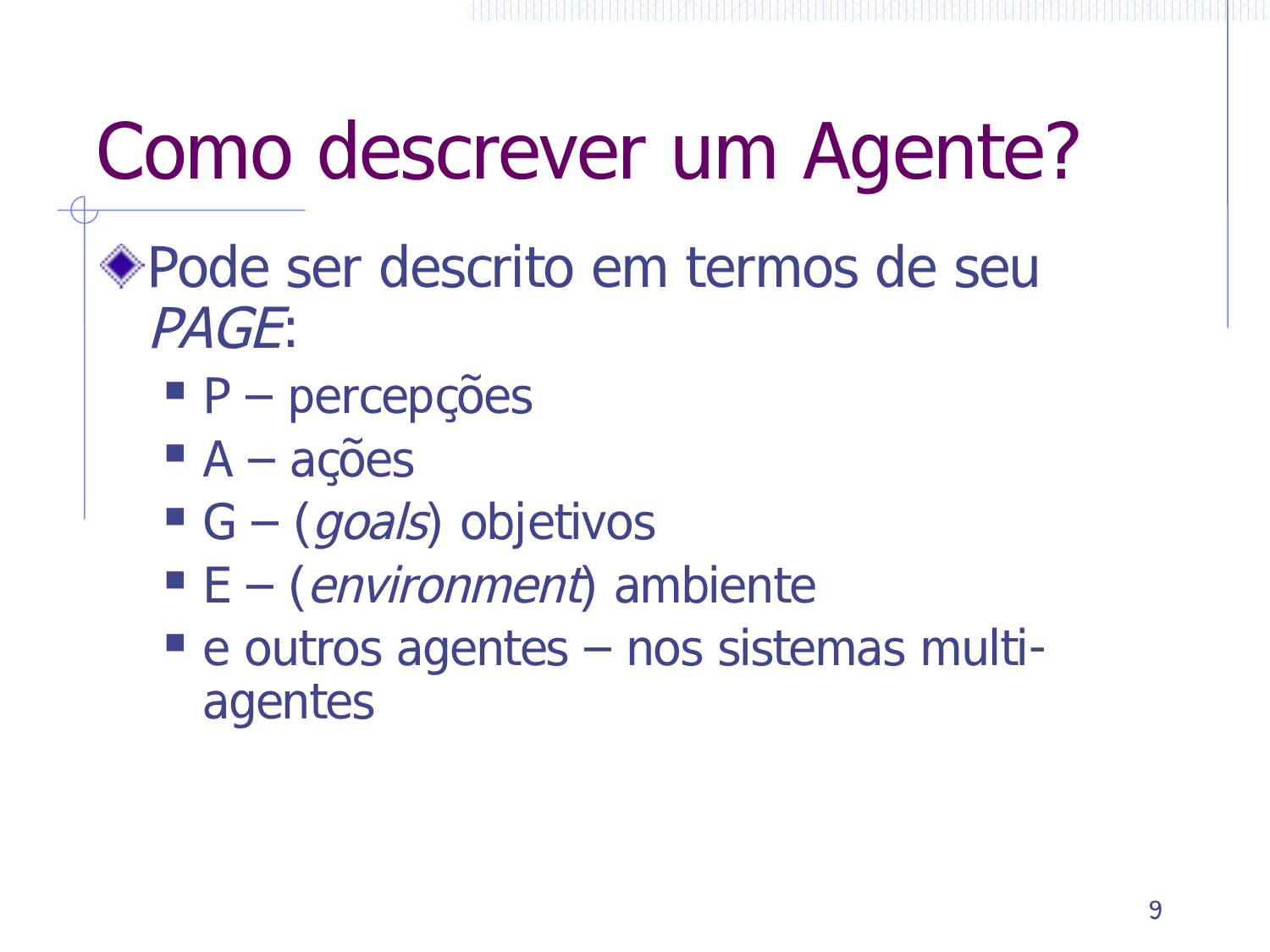

# Como descrever um Agente?
Pode ser descrito em termos de seu PAGE:
P – percepções
A – ações
G – (goals) objetivos
E – (environment) ambiente
e outros agentes – nos sistemas multi-agentes
9